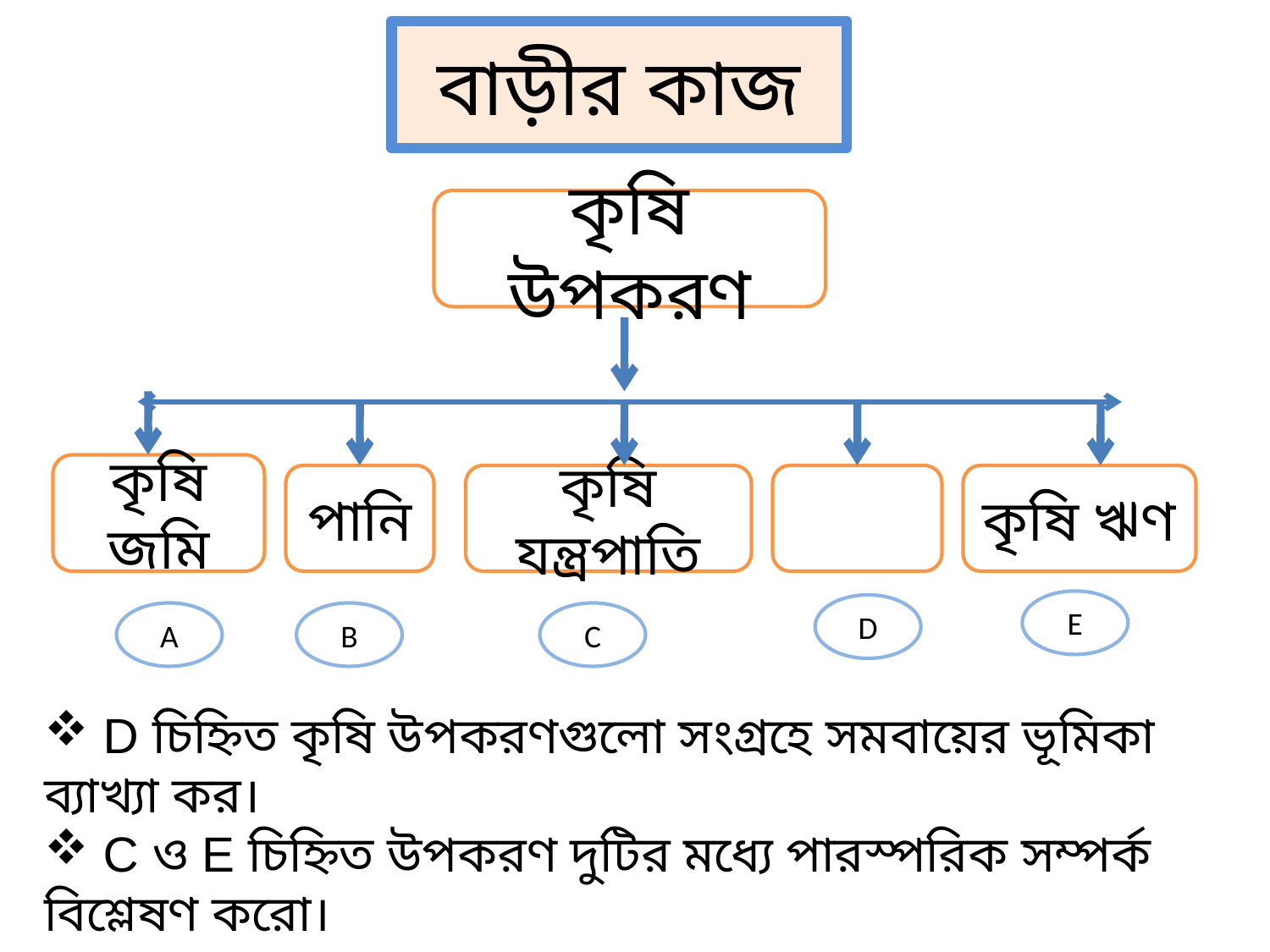

# বাড়ীর কাজ
কৃষি উপকরণ
কৃষি জমি
পানি
কৃষি যন্ত্রপাতি

কৃষি ঋণ
E
D
A
B
C
 D চিহ্নিত কৃষি উপকরণগুলো সংগ্রহে সমবায়ের ভূমিকা ব্যাখ্যা কর।
 C ও E চিহ্নিত উপকরণ দুটির মধ্যে পারস্পরিক সম্পর্ক বিশ্লেষণ করো।